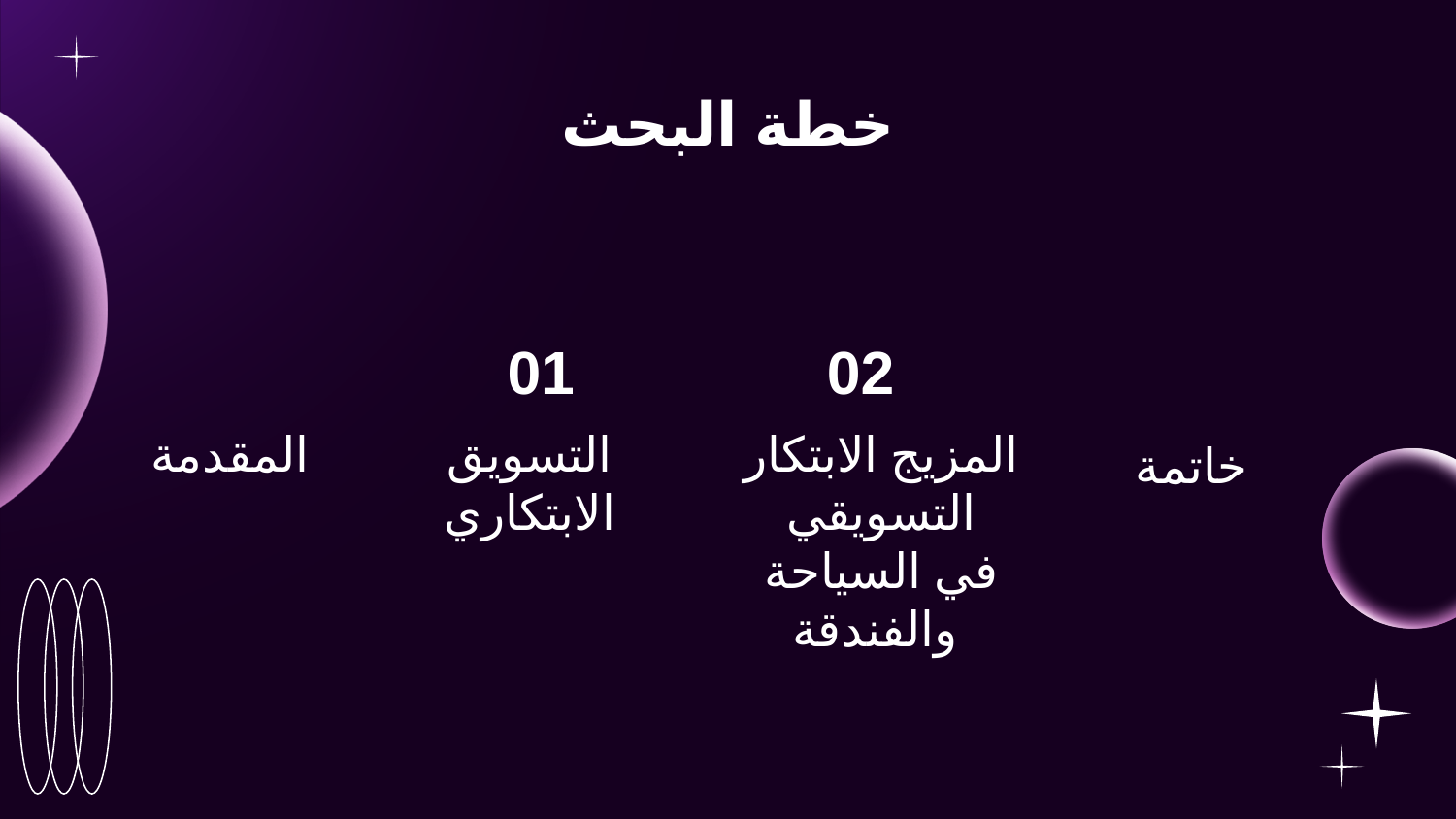

خطة البحث
01
02
المقدمة
التسويق الابتكاري
المزيج الابتكار التسويقي
في السياحة والفندقة
خاتمة